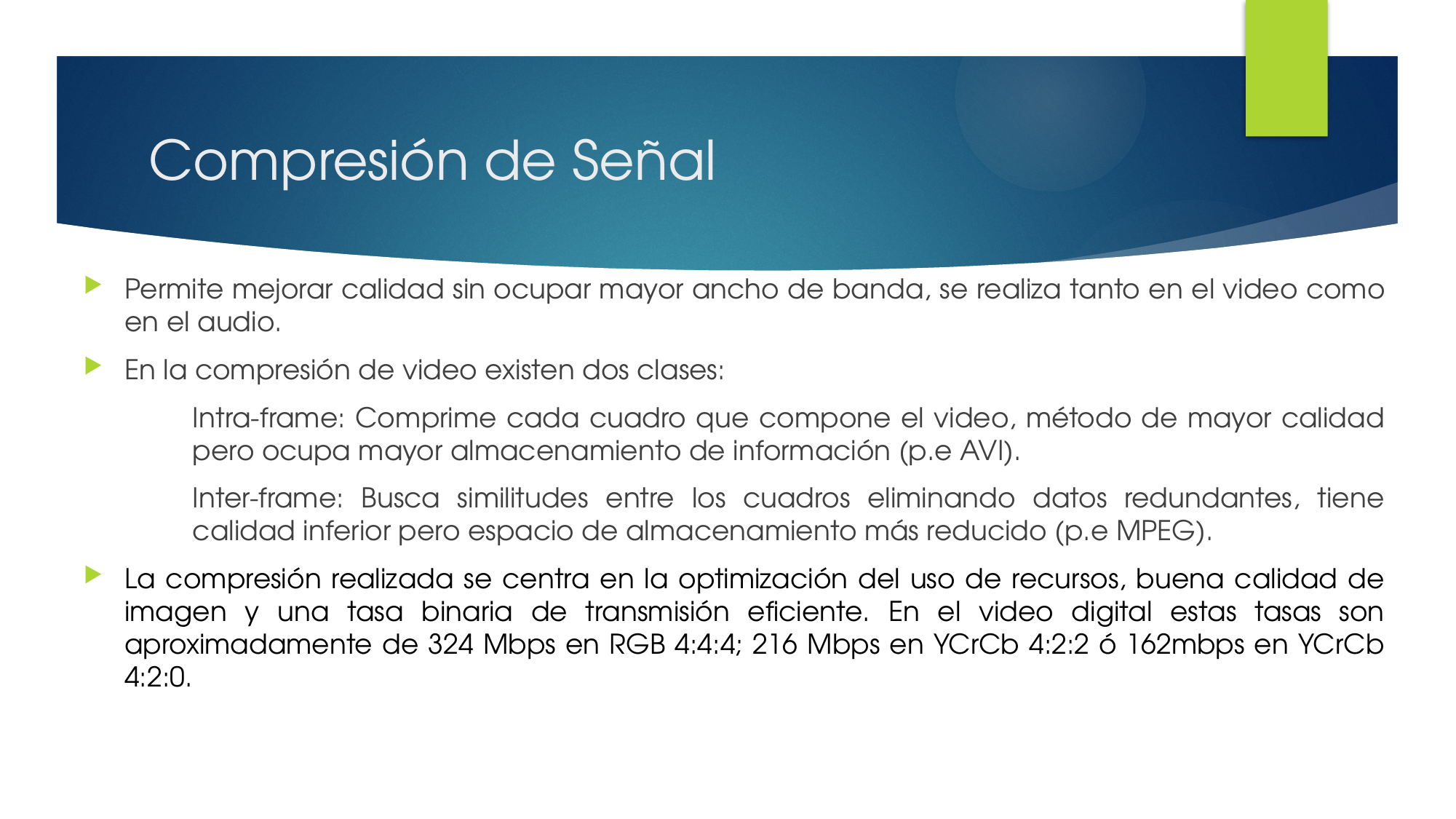

# Compresión de Señal
Permite mejorar calidad sin ocupar mayor ancho de banda, se realiza tanto en el video como en el audio.
En la compresión de video existen dos clases:
	Intra-frame: Comprime cada cuadro que compone el video, método de mayor calidad 	pero ocupa mayor almacenamiento de información (p.e AVI).
	Inter-frame: Busca similitudes entre los cuadros eliminando datos redundantes, tiene 	calidad inferior pero espacio de almacenamiento más reducido (p.e MPEG).
La compresión realizada se centra en la optimización del uso de recursos, buena calidad de imagen y una tasa binaria de transmisión eficiente. En el video digital estas tasas son aproximadamente de 324 Mbps en RGB 4:4:4; 216 Mbps en YCrCb 4:2:2 ó 162mbps en YCrCb 4:2:0.